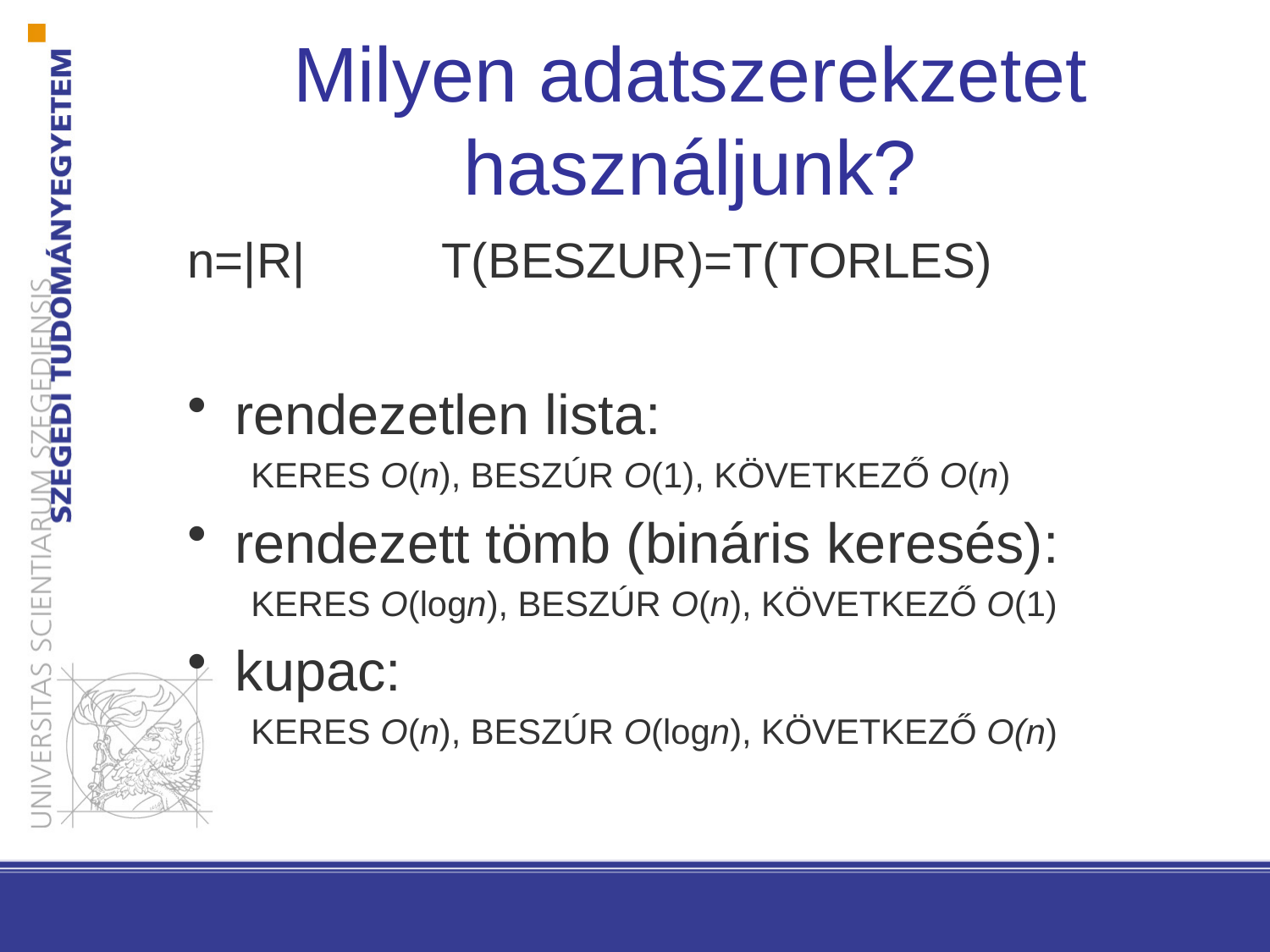

# Milyen adatszerekzetet használjunk?
n=|R|		T(BESZUR)=T(TORLES)

rendezetlen lista:
KERES O(n), BESZÚR O(1), KÖVETKEZŐ O(n)
rendezett tömb (bináris keresés):
KERES O(logn), BESZÚR O(n), KÖVETKEZŐ O(1)
kupac:
KERES O(n), BESZÚR O(logn), KÖVETKEZŐ O(n)